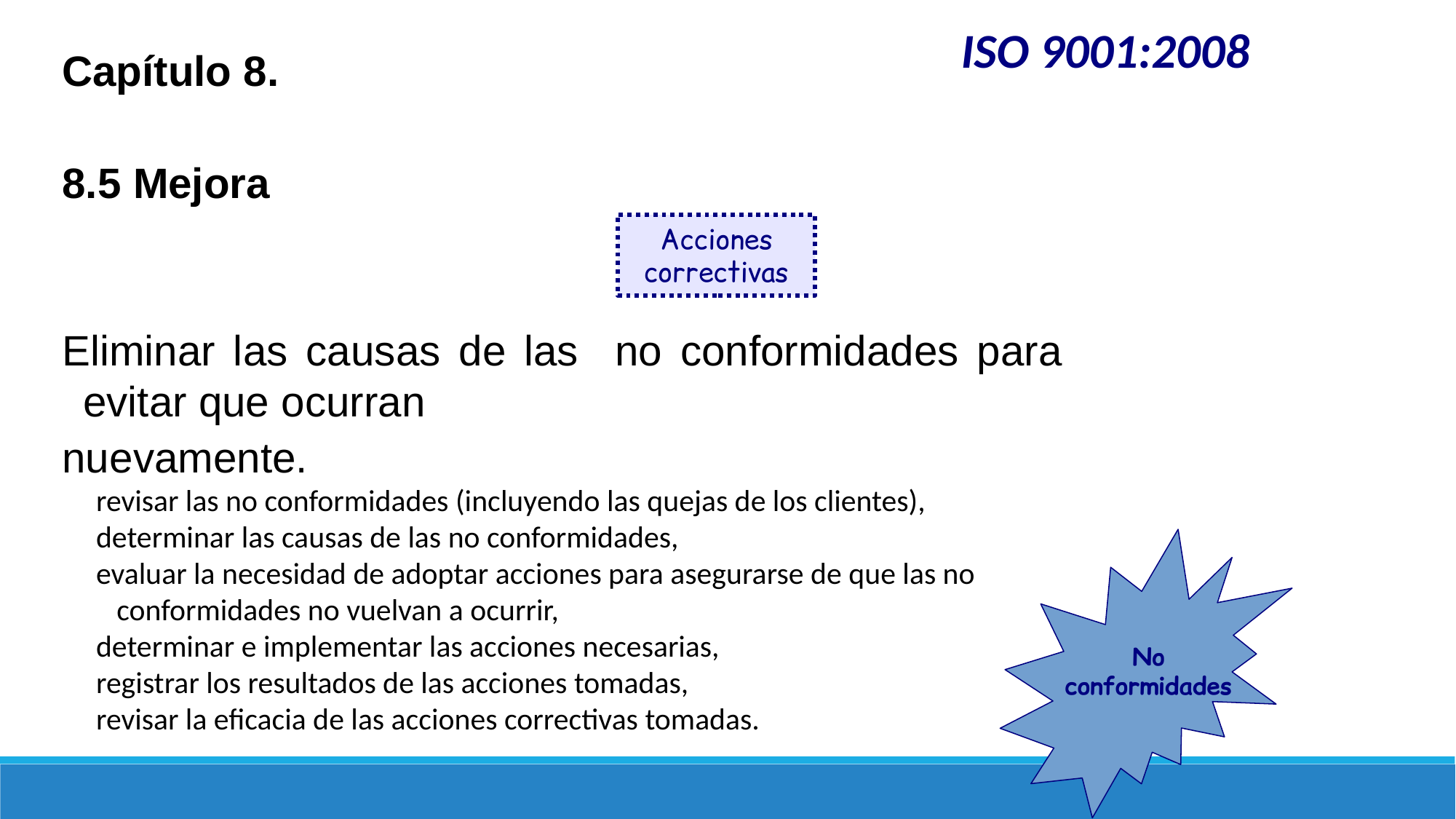

ISO 9001:2008
Capítulo 8.

8.5 Mejora

Eliminar las causas de las  no conformidades para evitar que ocurran
nuevamente.
revisar las no conformidades (incluyendo las quejas de los clientes),
determinar las causas de las no conformidades,
evaluar la necesidad de adoptar acciones para asegurarse de que las no conformidades no vuelvan a ocurrir,
determinar e implementar las acciones necesarias,
registrar los resultados de las acciones tomadas,
revisar la eficacia de las acciones correctivas tomadas.

Acciones correctivas

No conformidades